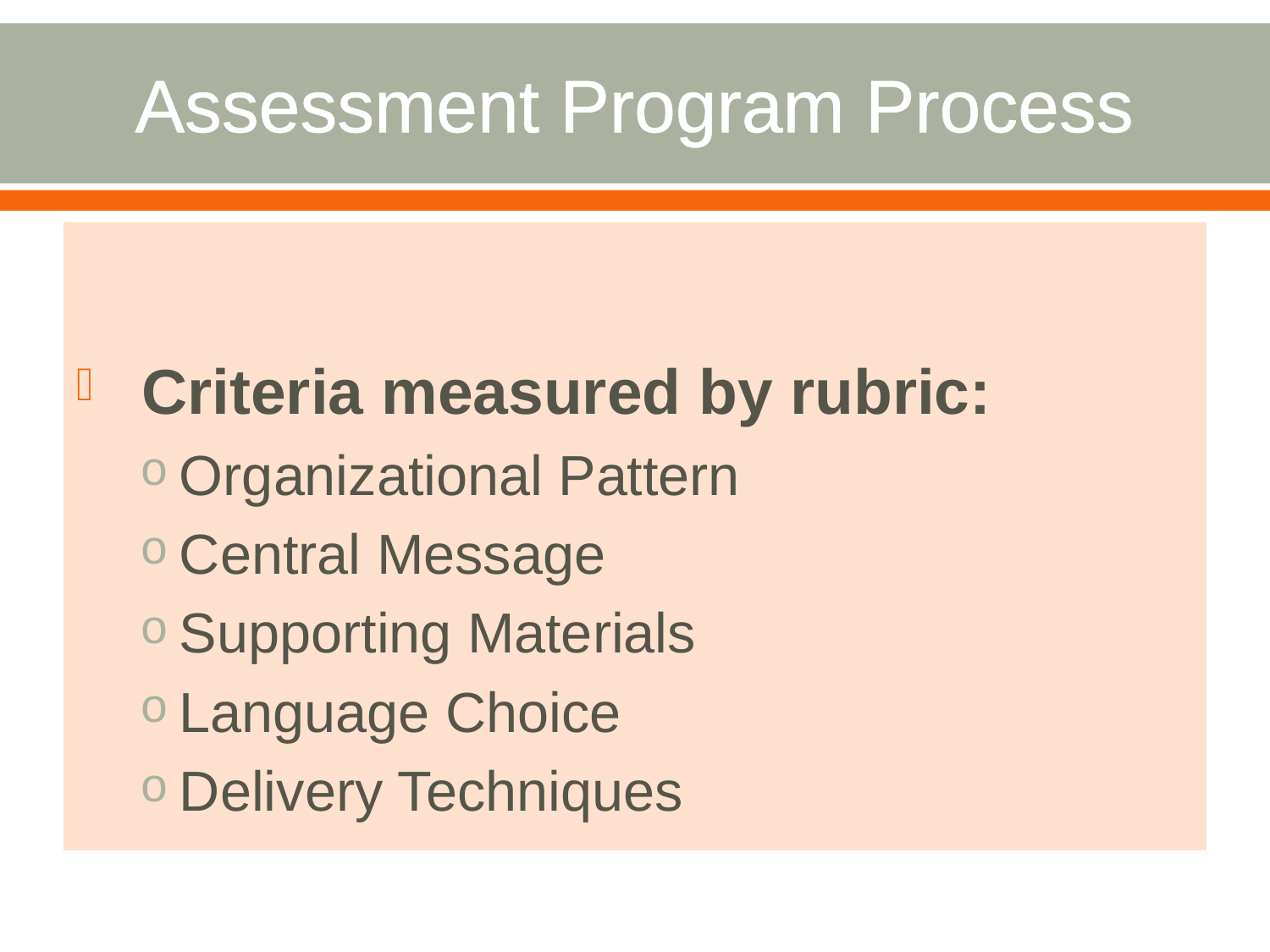

# Assessment Program Process

 Criteria measured by rubric:
Organizational Pattern
Central Message
Supporting Materials
Language Choice
Delivery Techniques